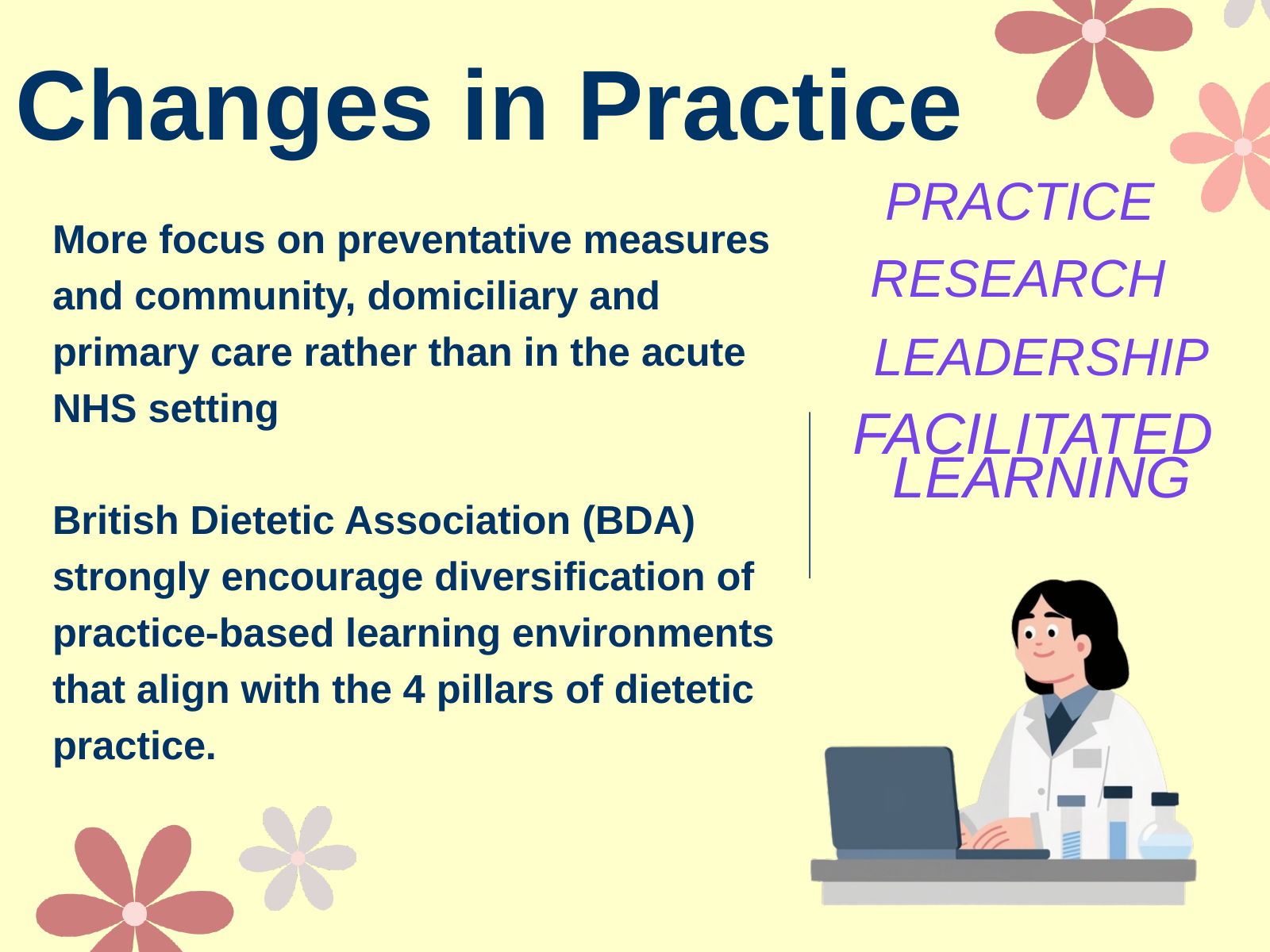

Changes in Practice
PRACTICE
More focus on preventative measures and community, domiciliary and primary care rather than in the acute NHS setting

British Dietetic Association (BDA) strongly encourage diversification of practice-based learning environments that align with the 4 pillars of dietetic practice.
RESEARCH
LEADERSHIP

FACILITATED
 LEARNING